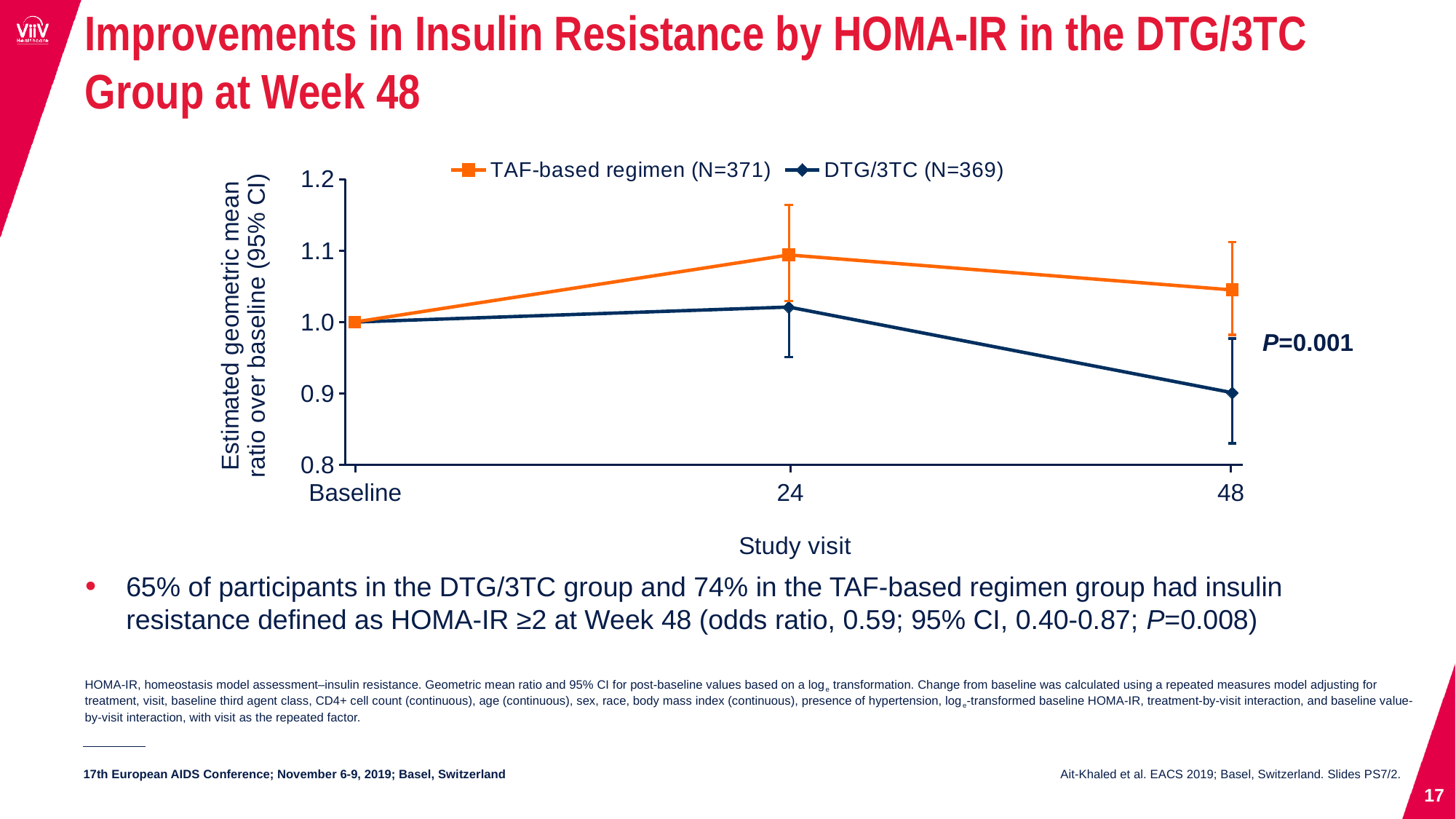

# Improvements in Insulin Resistance by HOMA-IR in the DTG/3TC Group at Week 48

### Chart

| Category | TAF-based regimen (N=371) | DTG/3TC (N=369) |
|---|---|---|
P=0.001

Baseline
24
48
65% of participants in the DTG/3TC group and 74% in the TAF-based regimen group had insulin resistance defined as HOMA-IR ≥2 at Week 48 (odds ratio, 0.59; 95% CI, 0.40-0.87; P=0.008)
HOMA-IR, homeostasis model assessment–insulin resistance. Geometric mean ratio and 95% CI for post-baseline values based on a loge transformation. Change from baseline was calculated using a repeated measures model adjusting for treatment, visit, baseline third agent class, CD4+ cell count (continuous), age (continuous), sex, race, body mass index (continuous), presence of hypertension, loge-transformed baseline HOMA-IR, treatment-by-visit interaction, and baseline value-by-visit interaction, with visit as the repeated factor.
Ait-Khaled et al. EACS 2019; Basel, Switzerland. Slides PS7/2.
17